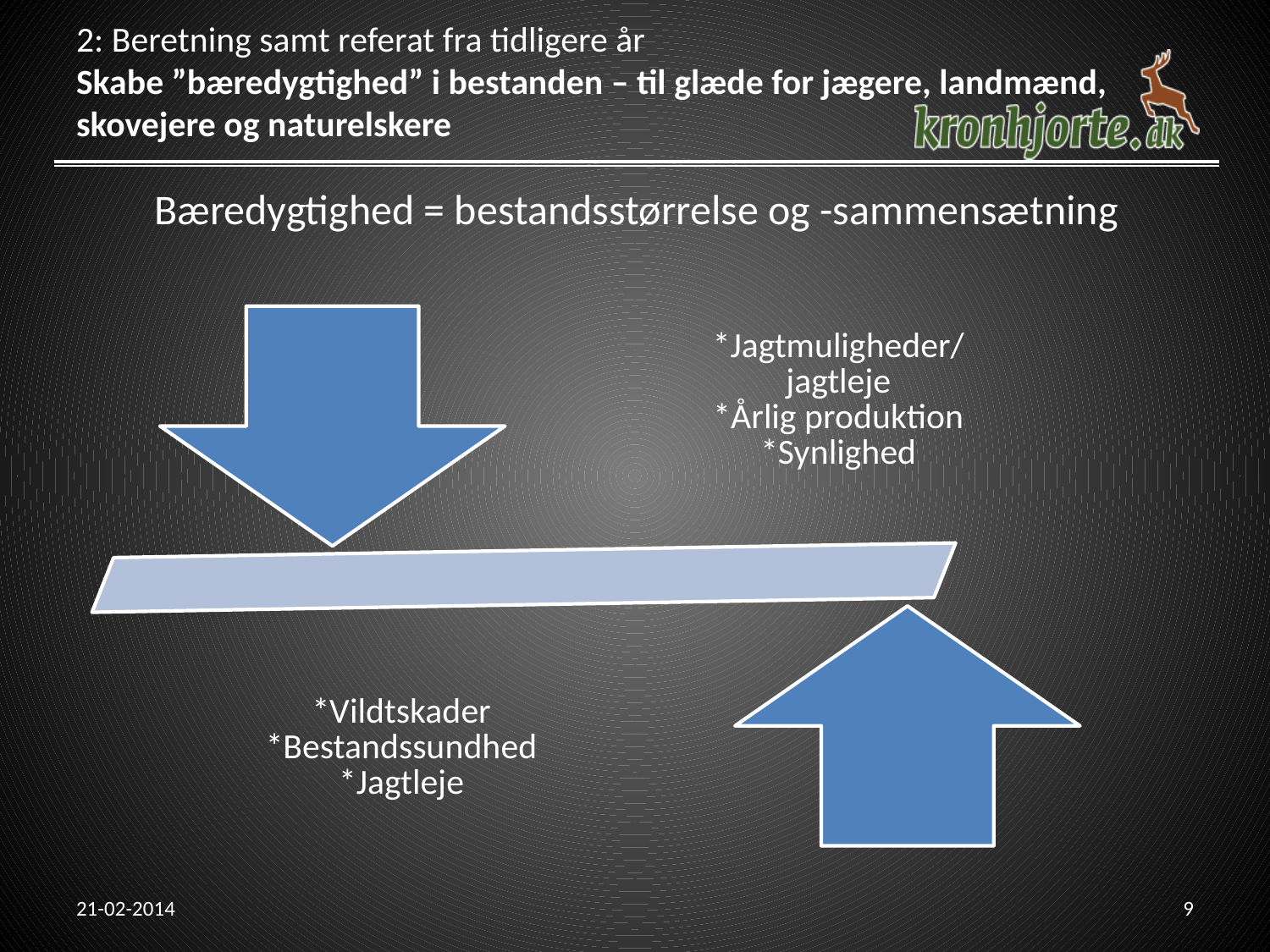

# 2: Beretning samt referat fra tidligere år Skabe ”bæredygtighed” i bestanden – til glæde for jægere, landmænd, skovejere og naturelskere
Bæredygtighed = bestandsstørrelse og -sammensætning
*Jagtmuligheder/jagtleje
*Årlig produktion
*Synlighed
*Vildtskader
*Bestandssundhed
*Jagtleje
21-02-2014
9